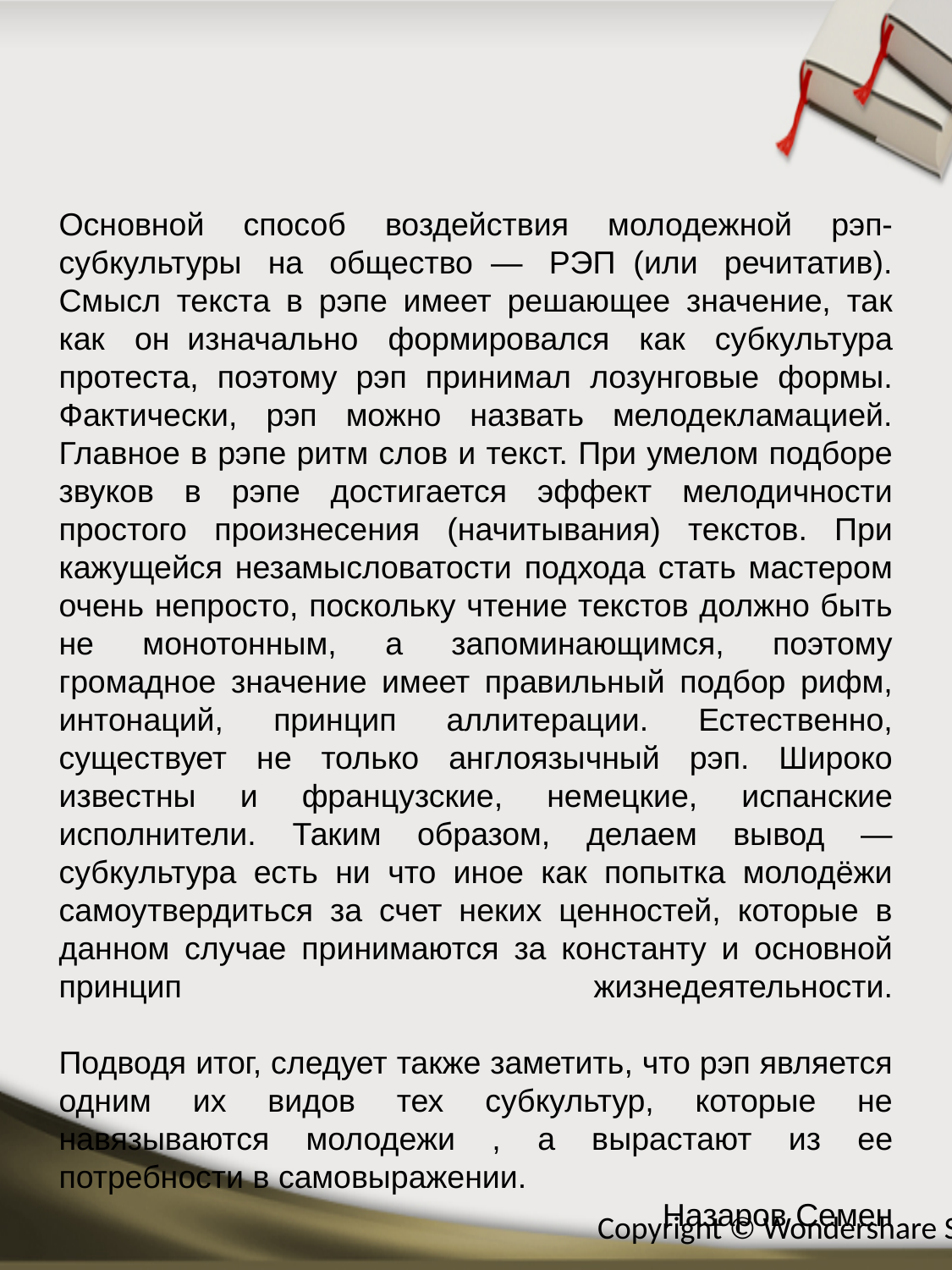

Основной способ воздействия молодежной рэп-субкультуры на общество  — РЭП  (или речитатив). Смысл текста в рэпе имеет решающее значение, так как он  изначально формировался как субкультура протеста, поэтому рэп принимал лозунговые формы. Фактически, рэп можно назвать мелодекламацией. Главное в рэпе ритм слов и текст. При умелом подборе звуков в рэпе достигается эффект мелодичности простого произнесения (начитывания) текстов. При кажущейся незамысловатости подхода стать мастером очень непросто, поскольку чтение текстов должно быть не монотонным, а запоминающимся, поэтому громадное значение имеет правильный подбор рифм, интонаций, принцип аллитерации. Естественно, существует не только англоязычный рэп. Широко известны и французские, немецкие, испанские исполнители. Таким образом, делаем вывод — субкультура есть ни что иное как попытка молодёжи самоутвердиться за счет неких ценностей, которые в данном случае принимаются за константу и основной принцип жизнедеятельности.
          
Подводя итог, следует также заметить, что рэп является одним их видов тех субкультур, которые не навязываются молодежи , а вырастают из ее потребности в самовыражении.
Назаров Семен